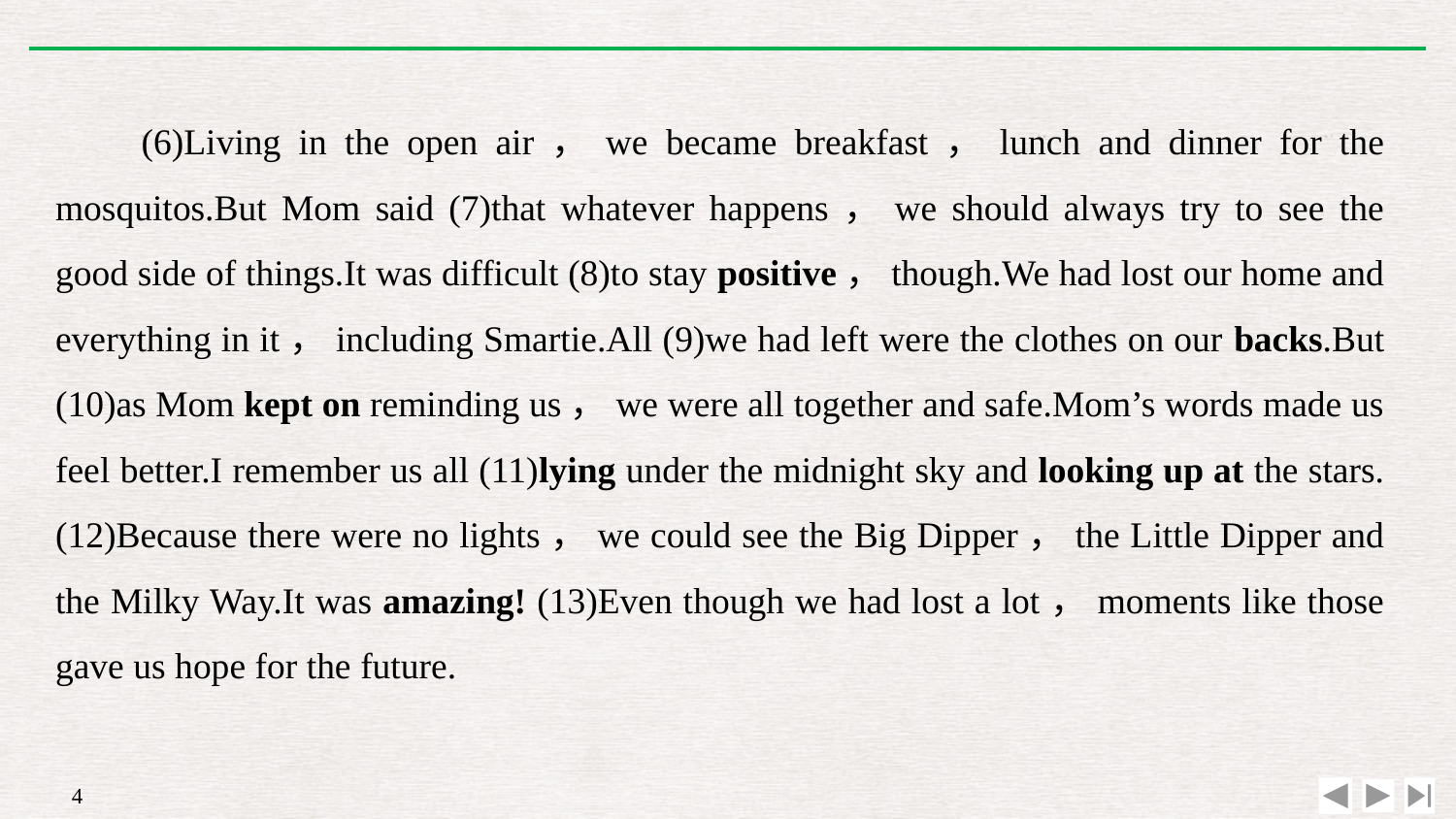

(6)Living in the open air，we became breakfast，lunch and dinner for the mosquitos.But Mom said (7)that whatever happens，we should always try to see the good side of things.It was difficult (8)to stay positive，though.We had lost our home and everything in it，including Smartie.All (9)we had left were the clothes on our backs.But (10)as Mom kept on reminding us，we were all together and safe.Mom’s words made us feel better.I remember us all (11)lying under the midnight sky and looking up at the stars.(12)Because there were no lights，we could see the Big Dipper，the Little Dipper and the Milky Way.It was amazing! (13)Even though we had lost a lot，moments like those gave us hope for the future.